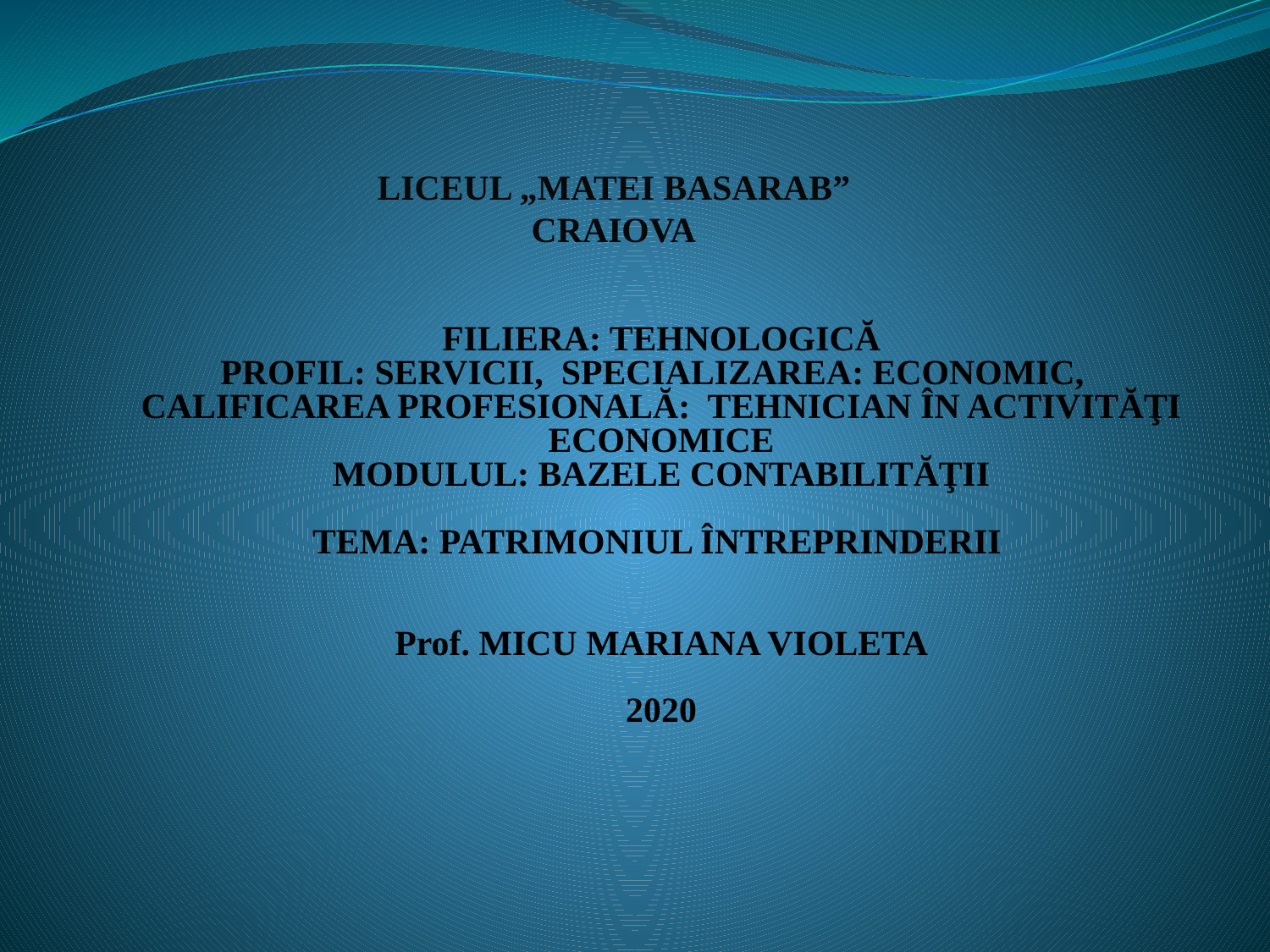

LICEUL „MATEI BASARAB” CRAIOVA
#

FILIERA: TEHNOLOGICĂ
PROFIL: SERVICII,  SPECIALIZAREA: ECONOMIC,
CALIFICAREA PROFESIONALĂ:  TEHNICIAN ÎN ACTIVITĂŢI ECONOMICE
MODULUL: BAZELE CONTABILITĂŢII

TEMA: PATRIMONIUL ÎNTREPRINDERII

Prof. MICU MARIANA VIOLETA

2020